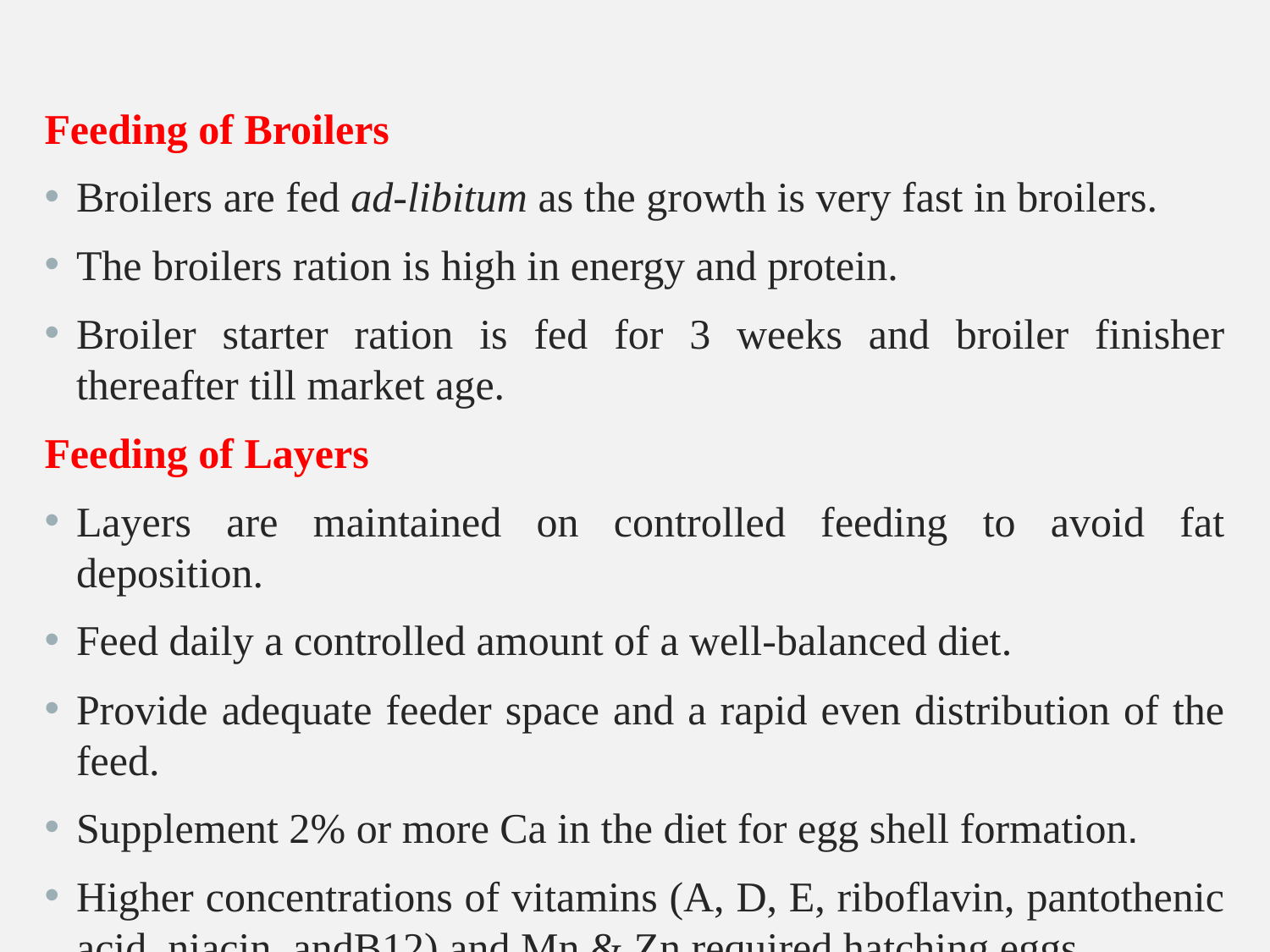

Feeding of Broilers
Broilers are fed ad-libitum as the growth is very fast in broilers.
The broilers ration is high in energy and protein.
Broiler starter ration is fed for 3 weeks and broiler finisher thereafter till market age.
Feeding of Layers
Layers are maintained on controlled feeding to avoid fat deposition.
Feed daily a controlled amount of a well-balanced diet.
Provide adequate feeder space and a rapid even distribution of the feed.
Supplement 2% or more Ca in the diet for egg shell formation.
Higher concentrations of vitamins (A, D, E, riboflavin, pantothenic acid, niacin, andB12) and Mn & Zn required hatching eggs.